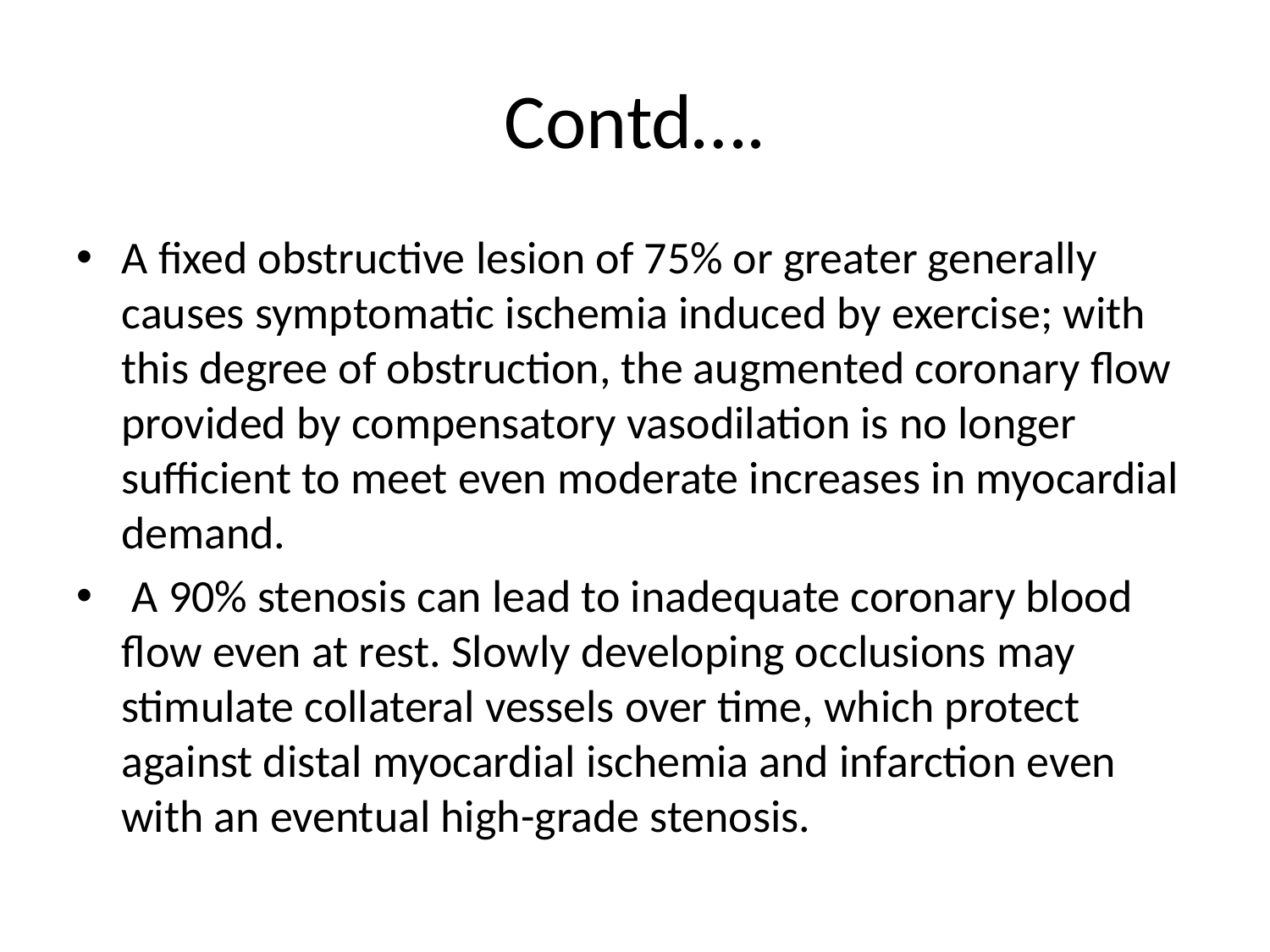

# Contd….
A fixed obstructive lesion of 75% or greater generally causes symptomatic ischemia induced by exercise; with this degree of obstruction, the augmented coronary flow provided by compensatory vasodilation is no longer sufficient to meet even moderate increases in myocardial demand.
 A 90% stenosis can lead to inadequate coronary blood flow even at rest. Slowly developing occlusions may stimulate collateral vessels over time, which protect against distal myocardial ischemia and infarction even with an eventual high-grade stenosis.